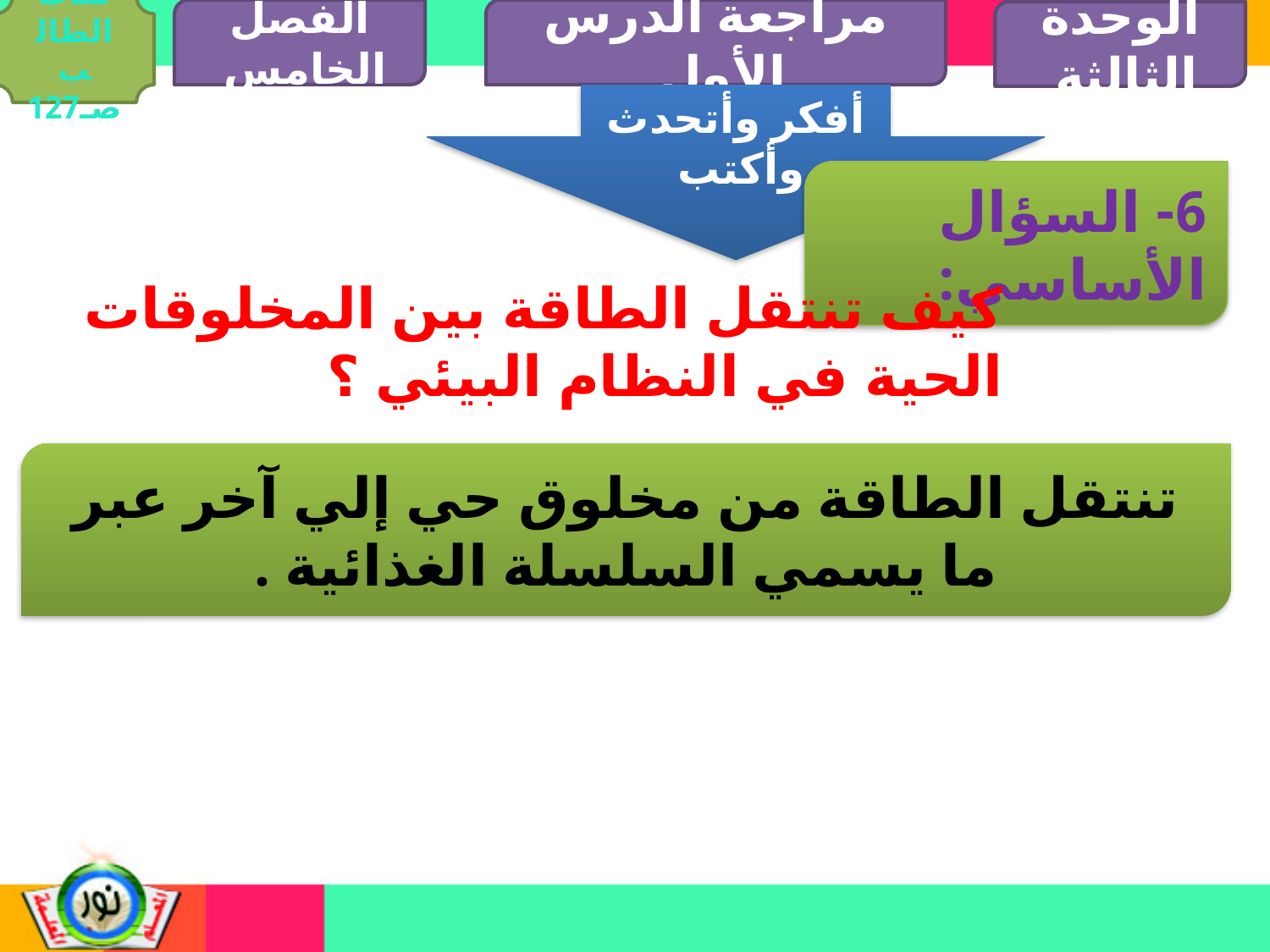

الفصل الخامس
مراجعة الدرس الأول
كتاب الطالب صـ127
الوحدة الثالثة
أفكر وأتحدث وأكتب
6- السؤال الأساسي:
كيف تنتقل الطاقة بين المخلوقات الحية في النظام البيئي ؟
تنتقل الطاقة من مخلوق حي إلي آخر عبر ما يسمي السلسلة الغذائية .